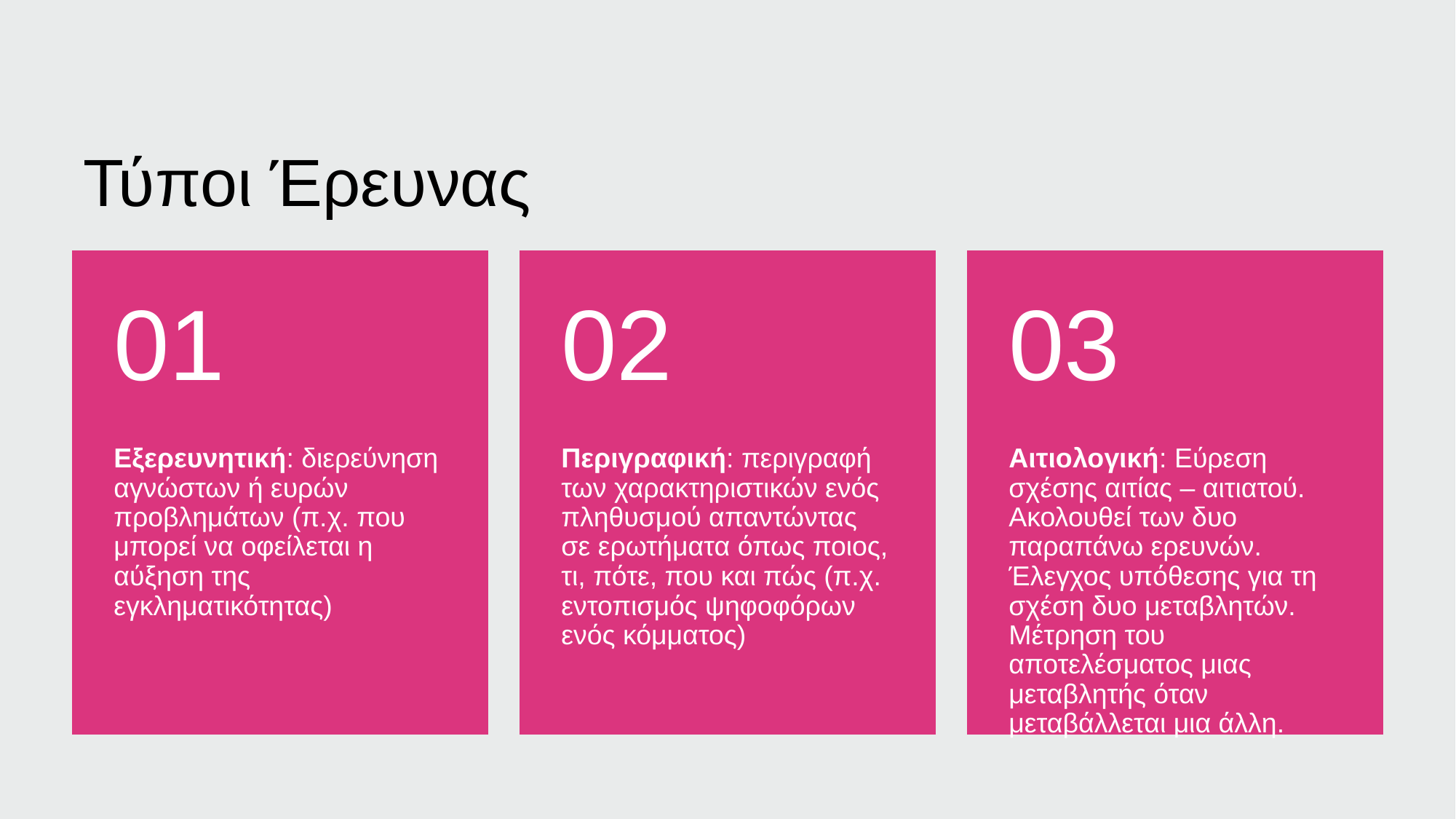

# Τύποι Έρευνας
Εξερευνητική: διερεύνηση αγνώστων ή ευρών προβλημάτων (π.χ. που μπορεί να οφείλεται η αύξηση της εγκληματικότητας)
01
Περιγραφική: περιγραφή των χαρακτηριστικών ενός πληθυσμού απαντώντας σε ερωτήματα όπως ποιος, τι, πότε, που και πώς (π.χ. εντοπισμός ψηφοφόρων ενός κόμματος)
02
Αιτιολογική: Εύρεση σχέσης αιτίας – αιτιατού. Ακολουθεί των δυο παραπάνω ερευνών. Έλεγχος υπόθεσης για τη σχέση δυο μεταβλητών. Μέτρηση του αποτελέσματος μιας μεταβλητής όταν μεταβάλλεται μια άλλη.
03